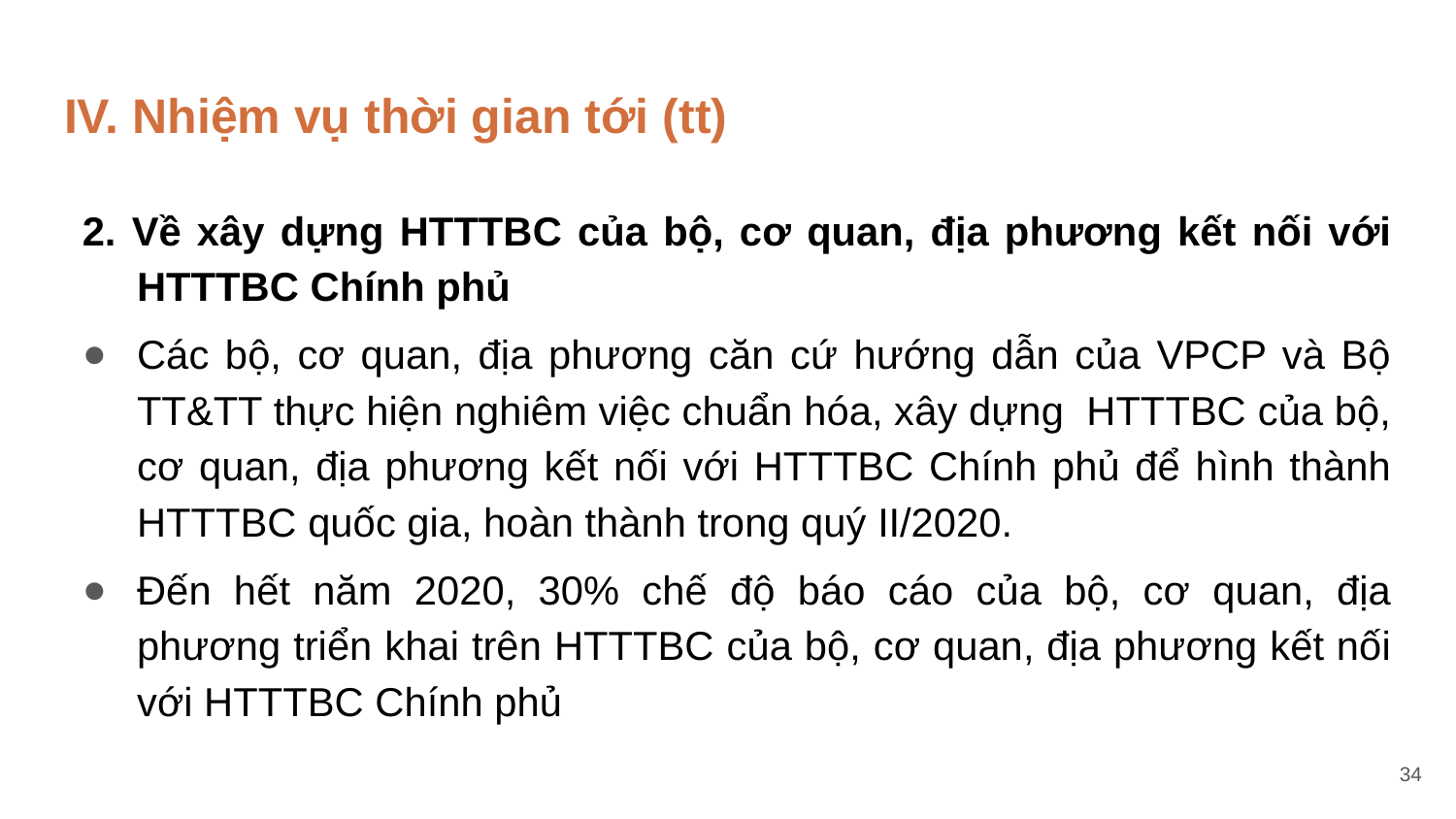

# IV. Nhiệm vụ thời gian tới (tt)
2. Về xây dựng HTTTBC của bộ, cơ quan, địa phương kết nối với HTTTBC Chính phủ
Các bộ, cơ quan, địa phương căn cứ hướng dẫn của VPCP và Bộ TT&TT thực hiện nghiêm việc chuẩn hóa, xây dựng  HTTTBC của bộ, cơ quan, địa phương kết nối với HTTTBC Chính phủ để hình thành HTTTBC quốc gia, hoàn thành trong quý II/2020.
Đến hết năm 2020, 30% chế độ báo cáo của bộ, cơ quan, địa phương triển khai trên HTTTBC của bộ, cơ quan, địa phương kết nối với HTTTBC Chính phủ

34